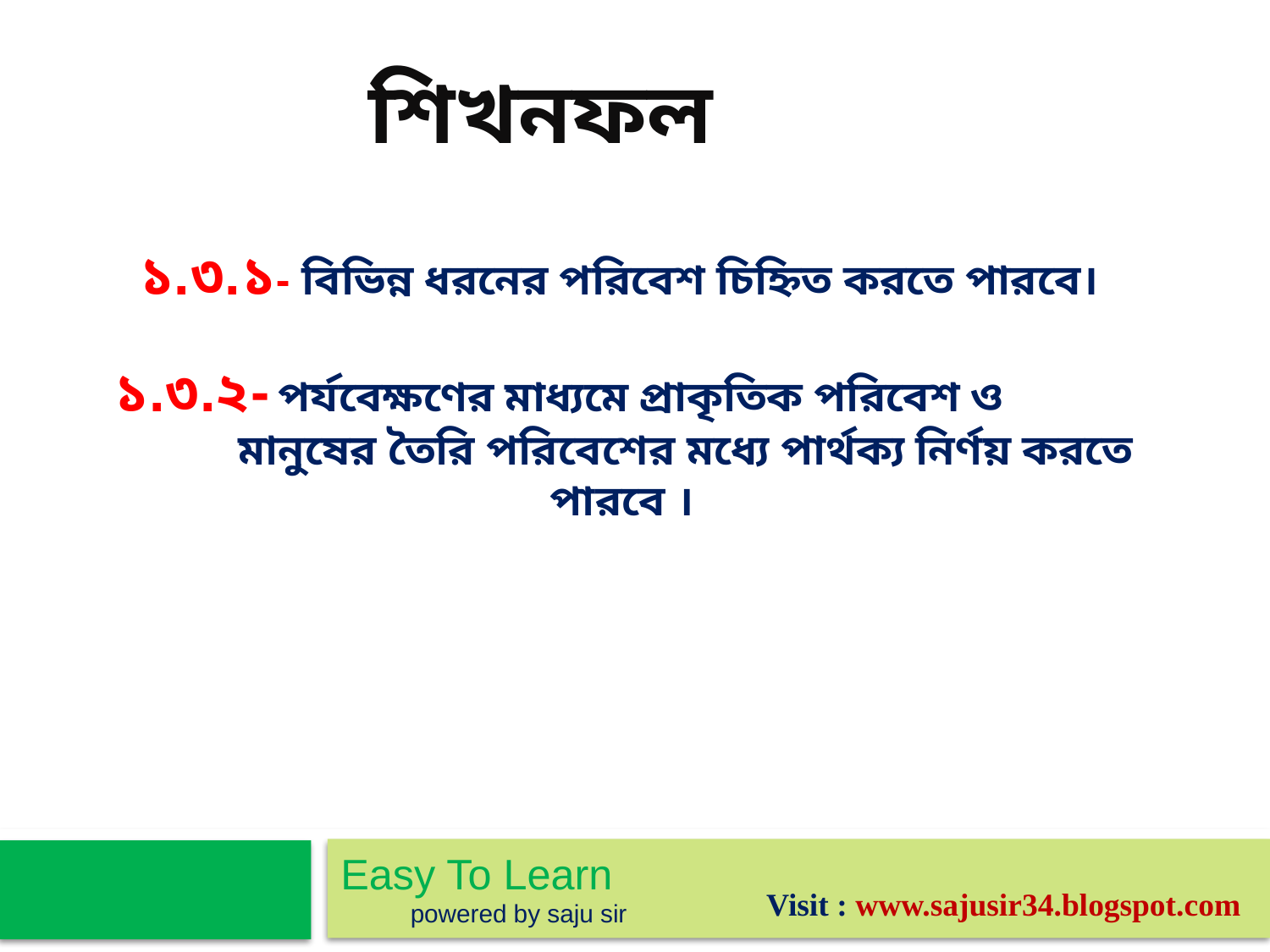

শিখনফল
১.৩.১- বিভিন্ন ধরনের পরিবেশ চিহ্নিত করতে পারবে।
১.৩.২- পর্যবেক্ষণের মাধ্যমে প্রাকৃতিক পরিবেশ ও 		মানুষের তৈরি পরিবেশের মধ্যে পার্থক্য নির্ণয় করতে পারবে ।
Easy To Learn
	powered by saju sir
Visit : www.sajusir34.blogspot.com